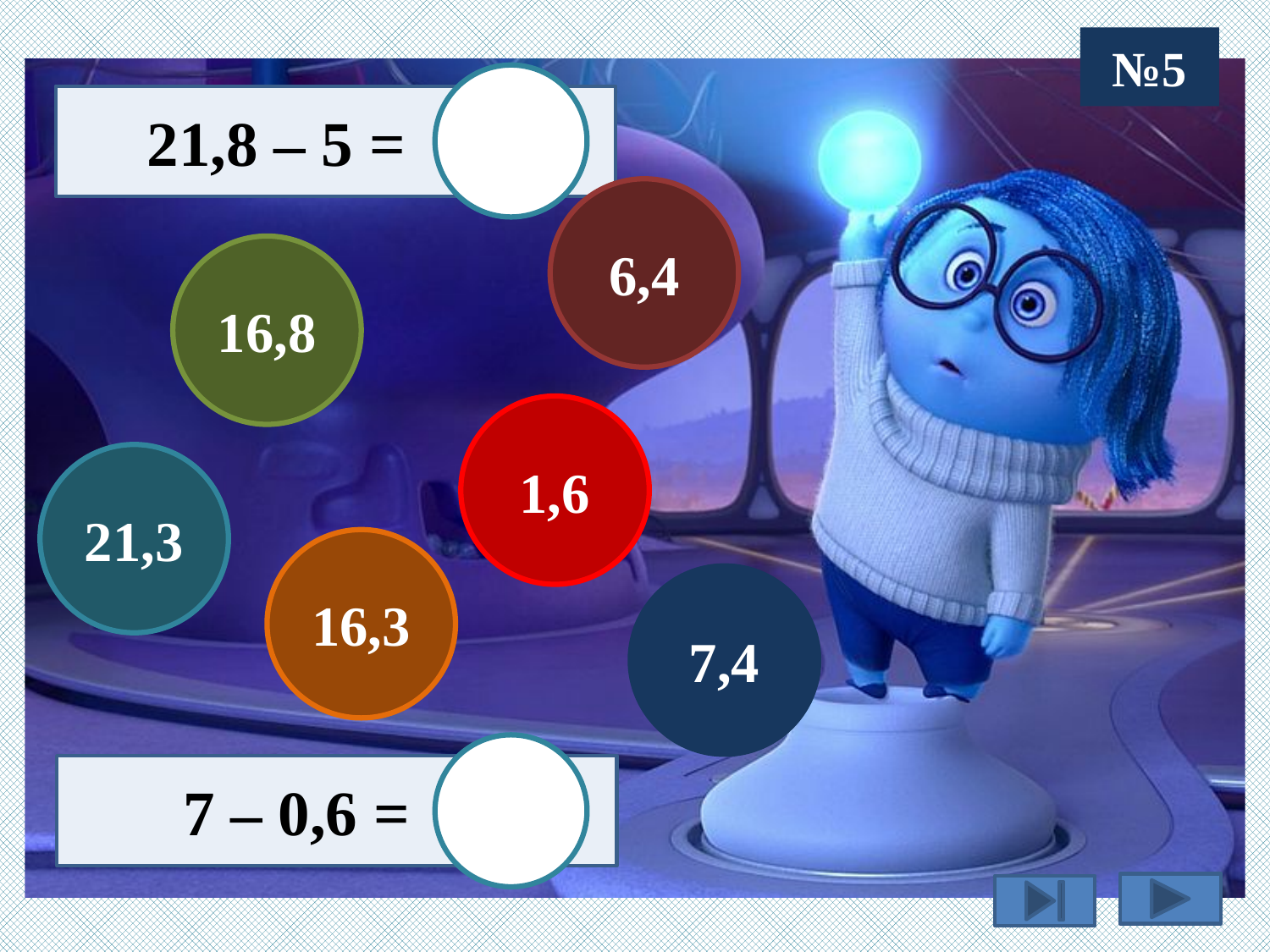

№5
     21,8 – 5 =
6,4
16,8
1,6
21,3
16,3
7,4
       7 – 0,6 =